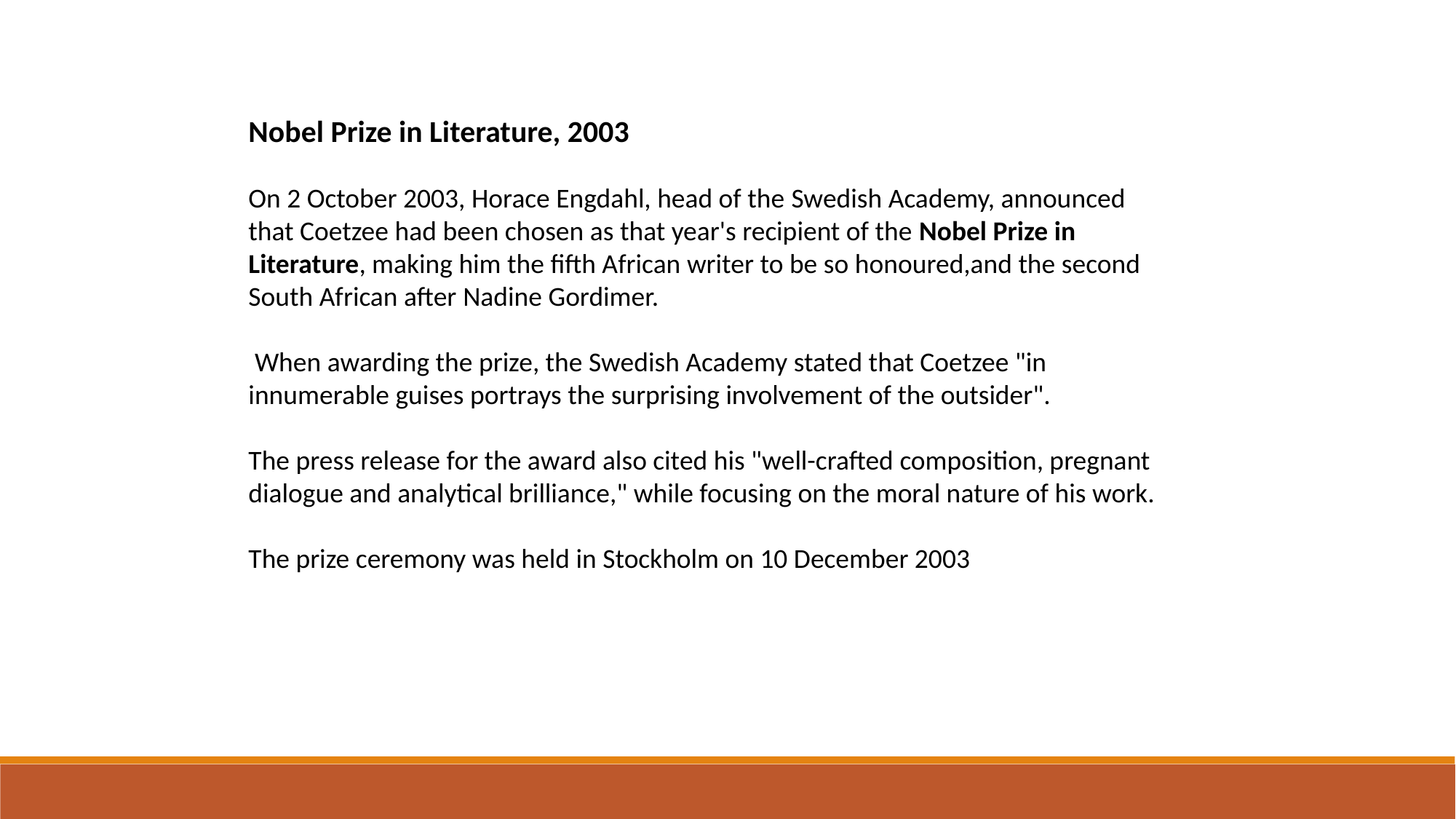

Nobel Prize in Literature, 2003

On 2 October 2003, Horace Engdahl, head of the Swedish Academy, announced that Coetzee had been chosen as that year's recipient of the Nobel Prize in Literature, making him the fifth African writer to be so honoured,and the second South African after Nadine Gordimer.

 When awarding the prize, the Swedish Academy stated that Coetzee "in innumerable guises portrays the surprising involvement of the outsider".

The press release for the award also cited his "well-crafted composition, pregnant dialogue and analytical brilliance," while focusing on the moral nature of his work.

The prize ceremony was held in Stockholm on 10 December 2003